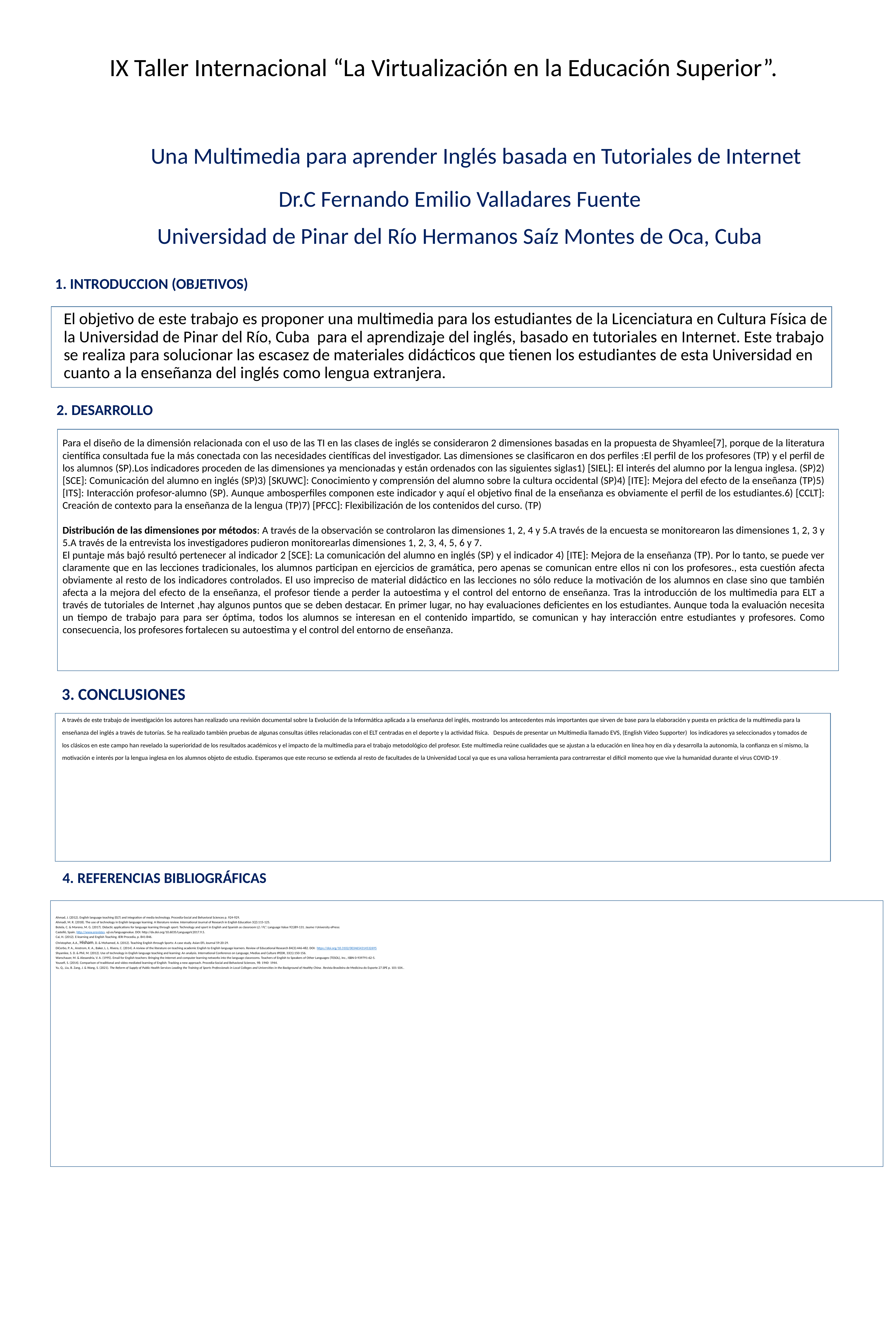

# IX Taller Internacional “La Virtualización en la Educación Superior”.
Una Multimedia para aprender Inglés basada en Tutoriales de Internet
Dr.C Fernando Emilio Valladares Fuente
Universidad de Pinar del Río Hermanos Saíz Montes de Oca, Cuba
1. INTRODUCCION (OBJETIVOS)

El objetivo de este trabajo es proponer una multimedia para los estudiantes de la Licenciatura en Cultura Física de la Universidad de Pinar del Río, Cuba  para el aprendizaje del inglés, basado en tutoriales en Internet. Este trabajo se realiza para solucionar las escasez de materiales didácticos que tienen los estudiantes de esta Universidad en cuanto a la enseñanza del inglés como lengua extranjera.

2. DESARROLLO

Para el diseño de la dimensión relacionada con el uso de las TI en las clases de inglés se consideraron 2 dimensiones basadas en la propuesta de Shyamlee[7], porque de la literatura científica consultada fue la más conectada con las necesidades científicas del investigador. Las dimensiones se clasificaron en dos perfiles :El perfil de los profesores (TP) y el perfil de los alumnos (SP).Los indicadores proceden de las dimensiones ya mencionadas y están ordenados con las siguientes siglas1) [SIEL]: El interés del alumno por la lengua inglesa. (SP)2) [SCE]: Comunicación del alumno en inglés (SP)3) [SKUWC]: Conocimiento y comprensión del alumno sobre la cultura occidental (SP)4) [ITE]: Mejora del efecto de la enseñanza (TP)5) [ITS]: Interacción profesor-alumno (SP). Aunque ambosperfiles componen este indicador y aquí el objetivo final de la enseñanza es obviamente el perfil de los estudiantes.6) [CCLT]: Creación de contexto para la enseñanza de la lengua (TP)7) [PFCC]: Flexibilización de los contenidos del curso. (TP)

Distribución de las dimensiones por métodos: A través de la observación se controlaron las dimensiones 1, 2, 4 y 5.A través de la encuesta se monitorearon las dimensiones 1, 2, 3 y 5.A través de la entrevista los investigadores pudieron monitorearlas dimensiones 1, 2, 3, 4, 5, 6 y 7.
El puntaje más bajó resultó pertenecer al indicador 2 [SCE]: La comunicación del alumno en inglés (SP) y el indicador 4) [ITE]: Mejora de la enseñanza (TP). Por lo tanto, se puede ver claramente que en las lecciones tradicionales, los alumnos participan en ejercicios de gramática, pero apenas se comunican entre ellos ni con los profesores., esta cuestión afecta obviamente al resto de los indicadores controlados. El uso impreciso de material didáctico en las lecciones no sólo reduce la motivación de los alumnos en clase sino que también afecta a la mejora del efecto de la enseñanza, el profesor tiende a perder la autoestima y el control del entorno de enseñanza. Tras la introducción de los multimedia para ELT a través de tutoriales de Internet ,hay algunos puntos que se deben destacar. En primer lugar, no hay evaluaciones deficientes en los estudiantes. Aunque toda la evaluación necesita un tiempo de trabajo para para ser óptima, todos los alumnos se interesan en el contenido impartido, se comunican y hay interacción entre estudiantes y profesores. Como consecuencia, los profesores fortalecen su autoestima y el control del entorno de enseñanza.

3. CONCLUSIONES

A través de este trabajo de investigación los autores han realizado una revisión documental sobre la Evolución de la Informática aplicada a la enseñanza del inglés, mostrando los antecedentes más importantes que sirven de base para la elaboración y puesta en práctica de la multimedia para la enseñanza del inglés a través de tutorías. Se ha realizado también pruebas de algunas consultas útiles relacionadas con el ELT centradas en el deporte y la actividad física.   Después de presentar un Multimedia llamado EVS, (English Video Supporter)  los indicadores ya seleccionados y tomados de los clásicos en este campo han revelado la superioridad de los resultados académicos y el impacto de la multimedia para el trabajo metodológico del profesor. Este multimedia reúne cualidades que se ajustan a la educación en línea hoy en día y desarrolla la autonomía, la confianza en sí mismo, la motivación e interés por la lengua inglesa en los alumnos objeto de estudio. Esperamos que este recurso se extienda al resto de facultades de la Universidad Local ya que es una valiosa herramienta para contrarrestar el difícil momento que vive la humanidad durante el virus COVID-19.

4. REFERENCIAS BIBLIOGRÁFICAS

Ahmad, J. (2012). English language teaching (ELT) and integration of media technology. Procedia-Social and Behavioral Sciences p. 924-929.
Ahmadi, M. R. (2018). The use of technology in English language learning: A literature review. International Journal of Research in English Education 3(2):115-125.
Botela, C. & Moreno, M. G. (2017). Didactic applications for language learning through sport: Technology and sport in English and Spanish as classroom L2 / FL”. Language Value 9(1)89-131. Jaume I University ePress:
Castelló, Spain. http://www.erevistes. uji.es/languagevalue. DOI: http://dx.doi.org/10.6035/LanguageV.2017.9.5.
Cai, H. (2012). E-learning and English Teaching. IERI Procedia, p. 841-846.
Christopher, A.A., Hisham, D. & Mohamed, A. (2012). Teaching English through Sports: A case study. Asian EFL Journal 59:20-29.
DiCerbo, P. A., Anstrom, K. A., Baker, L. L. Rivera, C. (2014). A review of the literature on teaching academic English to English language learners. Review of Educational Research 84(3):446-482. DOI: https://doi.org/10.3102/0034654314532695
Shyamlee, S. D. & Phil, M. (2012). Use of technology in English language teaching and learning: An analysis. International Conference on Language, Medias and Culture IPEDR, 33(1):150-156.
Warschauer, M. & Alexandria, V. A. (1995). Email for English teachers: Bringing the Internet and computer learning networks into the language classrooms. Teachers of English to Speakers of Other Languages (TESOL), Inc., ISBN 0-939791-62-5.
Yousefi, S. (2014). Comparison of traditional and video mediated learning of English: Tracking a new approach. Procedia-Social and Behavioral Sciences, 98: 1940- 1944.
Yu, Q., Liu, B. Zang, J. & Wang, S. (2021). The Reform of Supply of Public Health Services Leading the Training of Sports Professionals in Local Colleges and Universities in the Background of Healthy China. Revista Brasileira de Medicina do Esporte 27.SPE p. 101-104..